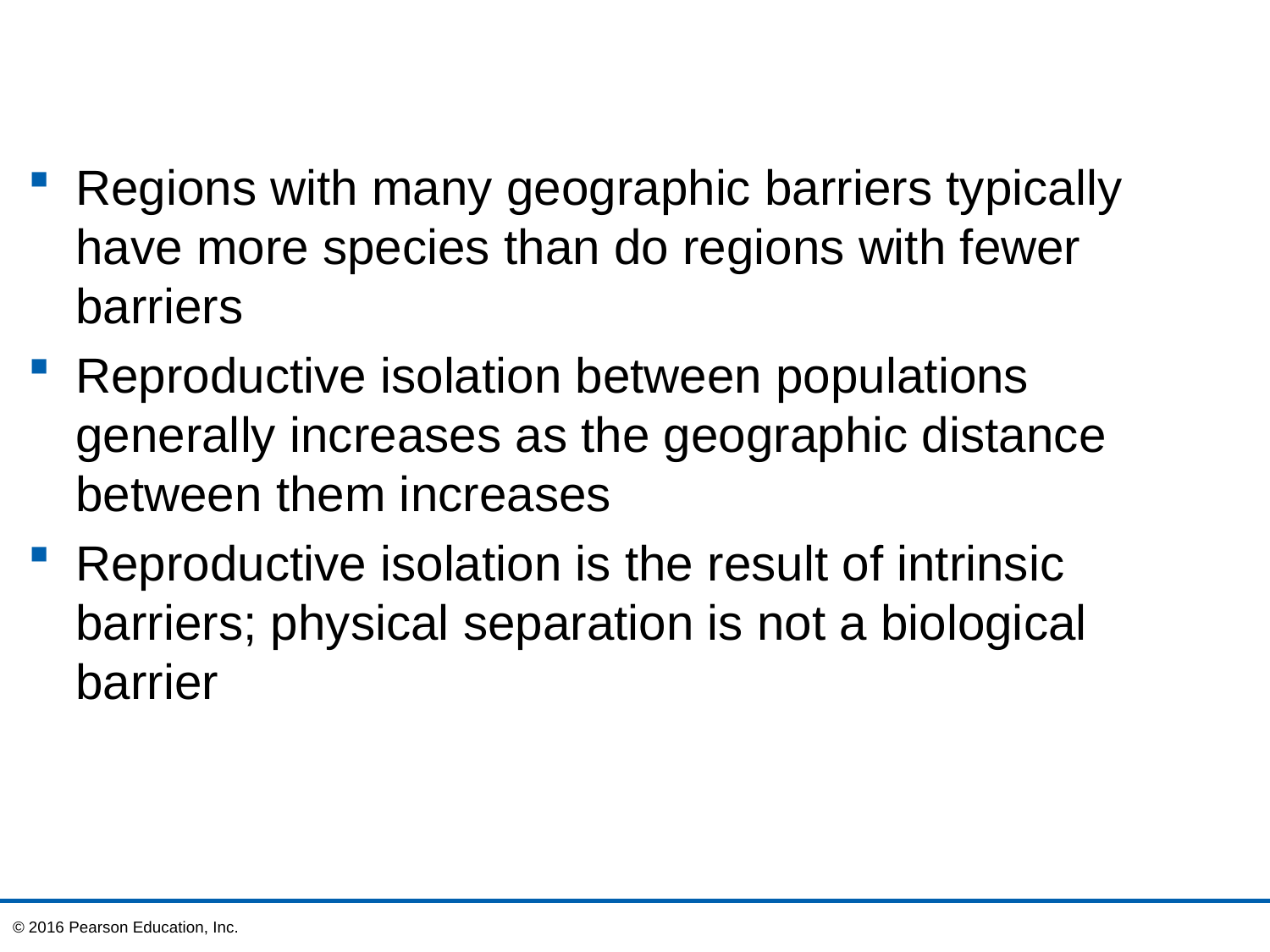

Regions with many geographic barriers typically have more species than do regions with fewer barriers
Reproductive isolation between populations generally increases as the geographic distance between them increases
Reproductive isolation is the result of intrinsic barriers; physical separation is not a biological barrier

© 2016 Pearson Education, Inc.